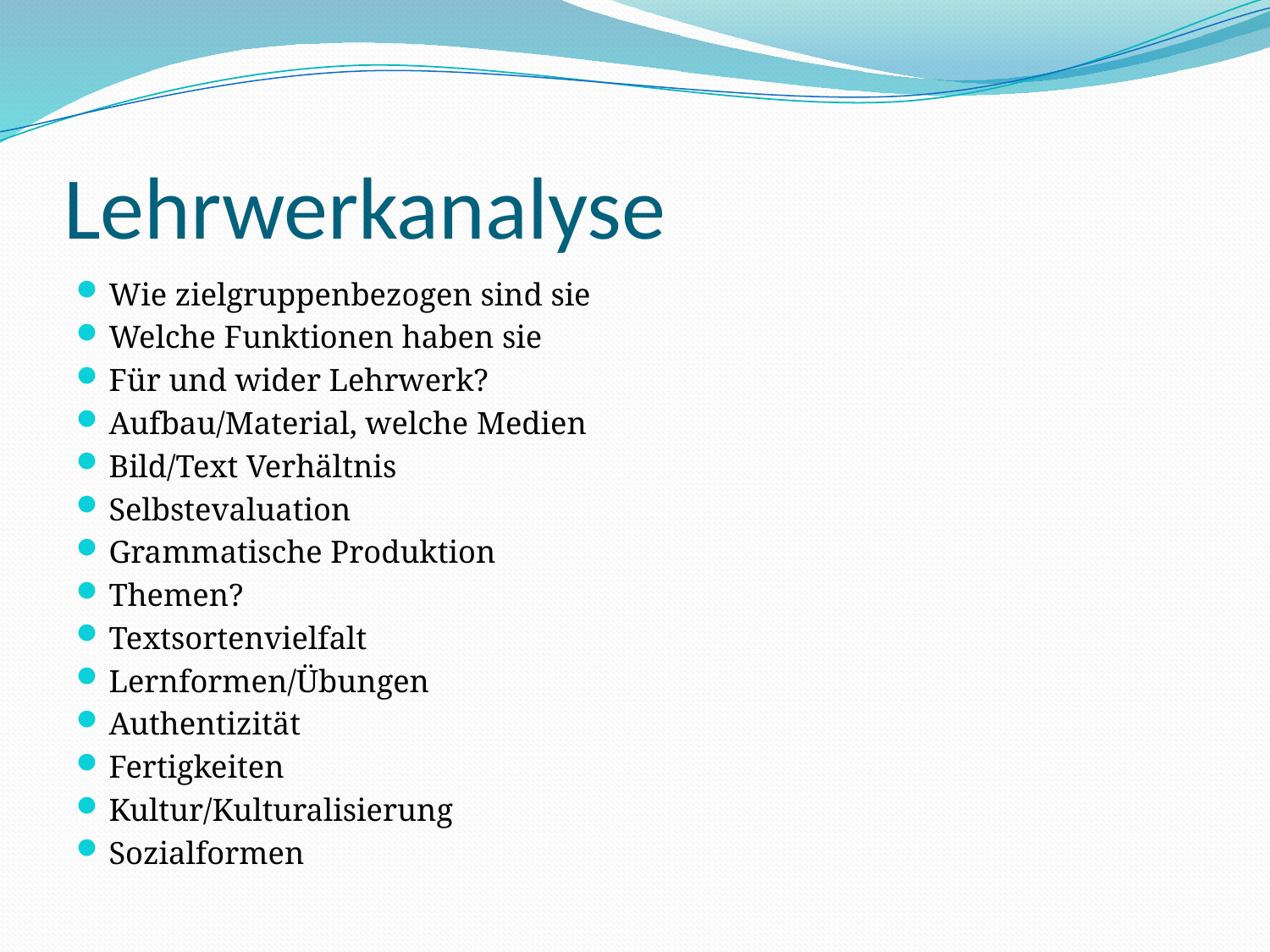

# Lehrwerkanalyse
Wie zielgruppenbezogen sind sie
Welche Funktionen haben sie
Für und wider Lehrwerk?
Aufbau/Material, welche Medien
Bild/Text Verhältnis
Selbstevaluation
Grammatische Produktion
Themen?
Textsortenvielfalt
Lernformen/Übungen
Authentizität
Fertigkeiten
Kultur/Kulturalisierung
Sozialformen